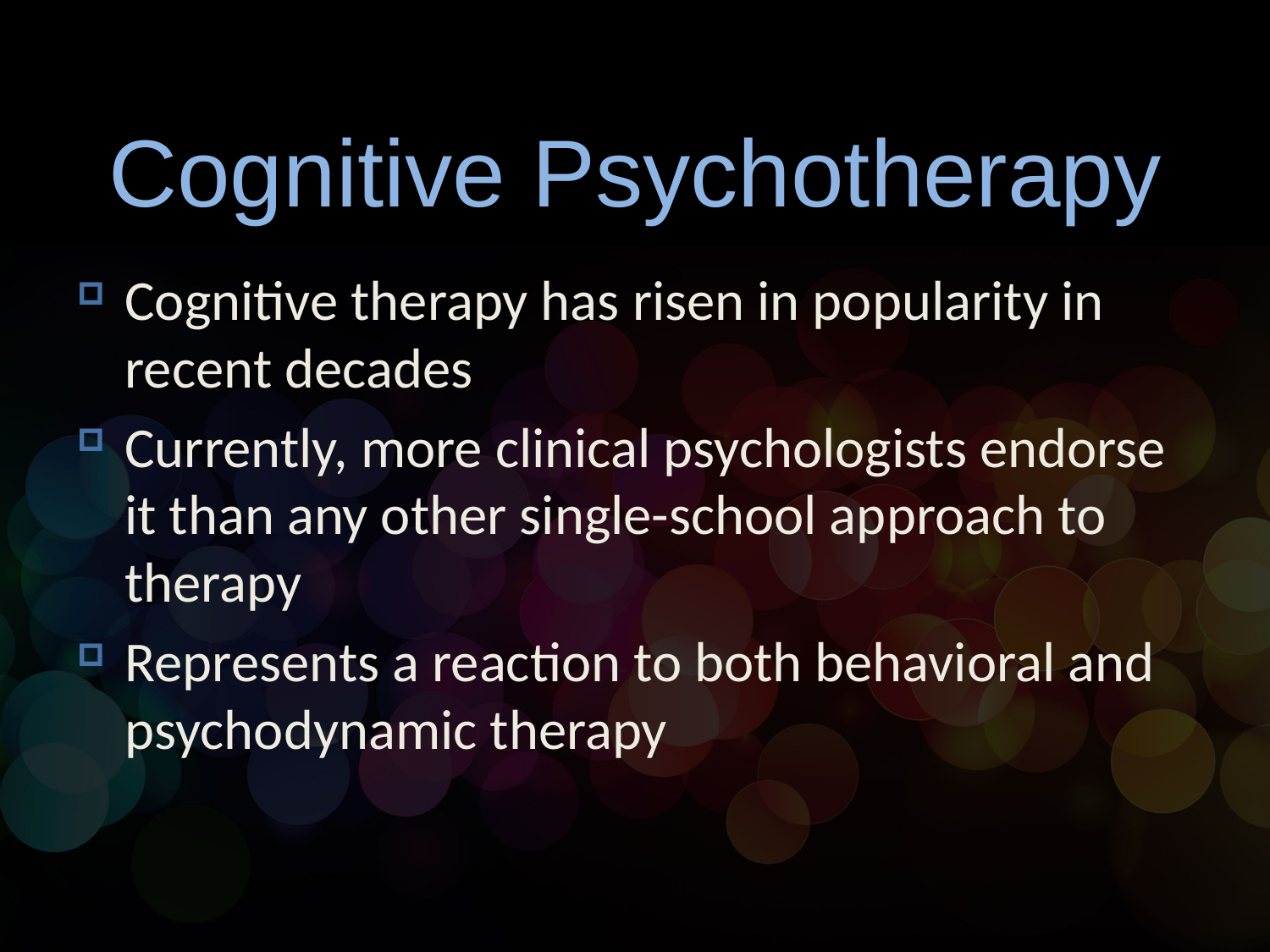

# Cognitive Psychotherapy
Cognitive therapy has risen in popularity in recent decades
Currently, more clinical psychologists endorse it than any other single-school approach to therapy
Represents a reaction to both behavioral and psychodynamic therapy